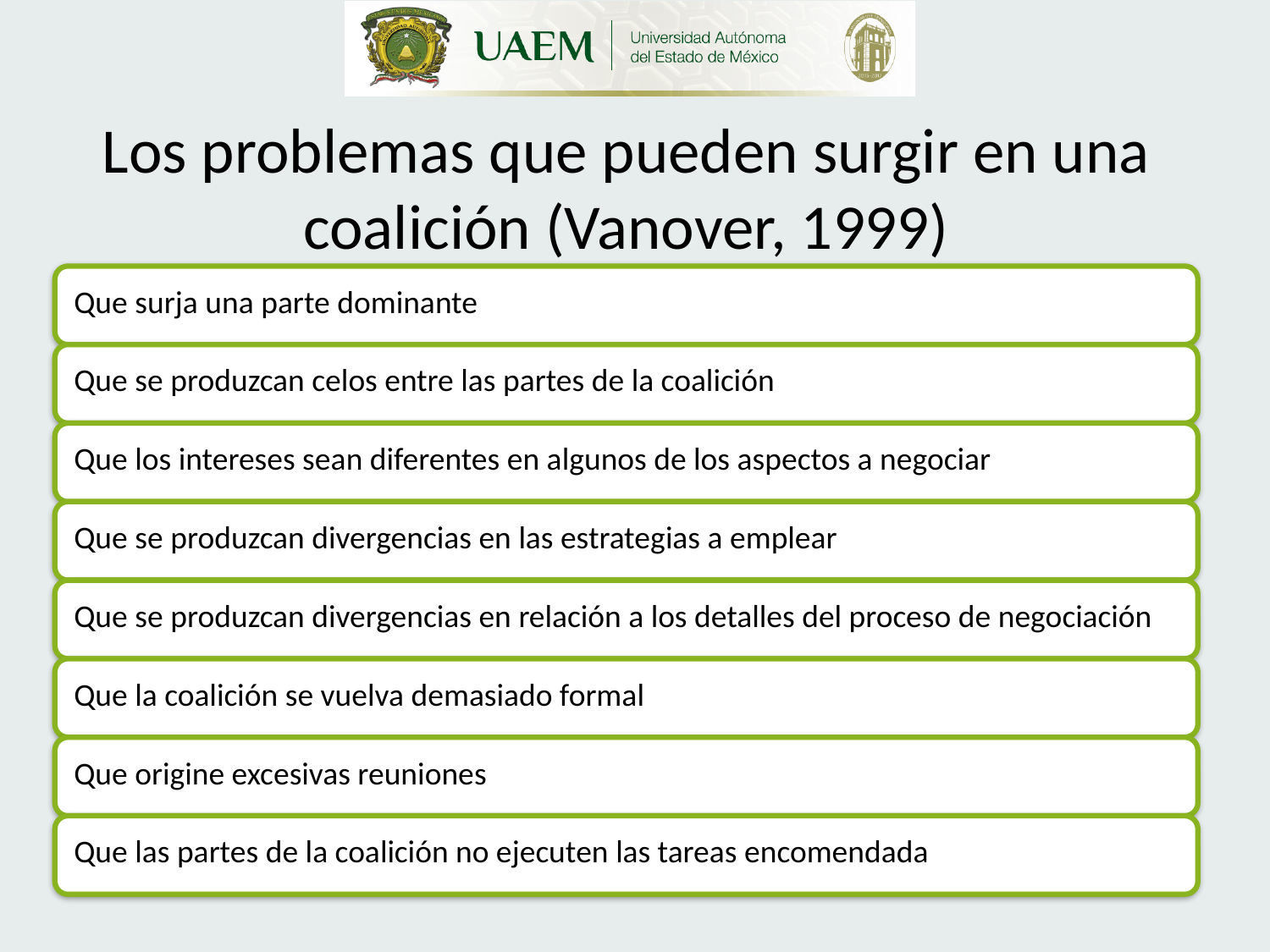

# Los problemas que pueden surgir en una coalición (Vanover, 1999)
Que surja una parte dominante
Que se produzcan celos entre las partes de la coalición
Que los intereses sean diferentes en algunos de los aspectos a negociar
Que la coalición se vuelva demasiado formal
Que se produzcan divergencias en las estrategias a emplear
Que se produzcan divergencias en relación a los detalles del proceso de negociación
Que origine excesivas reuniones
Que las partes de la coalición no ejecuten las tareas encomendada